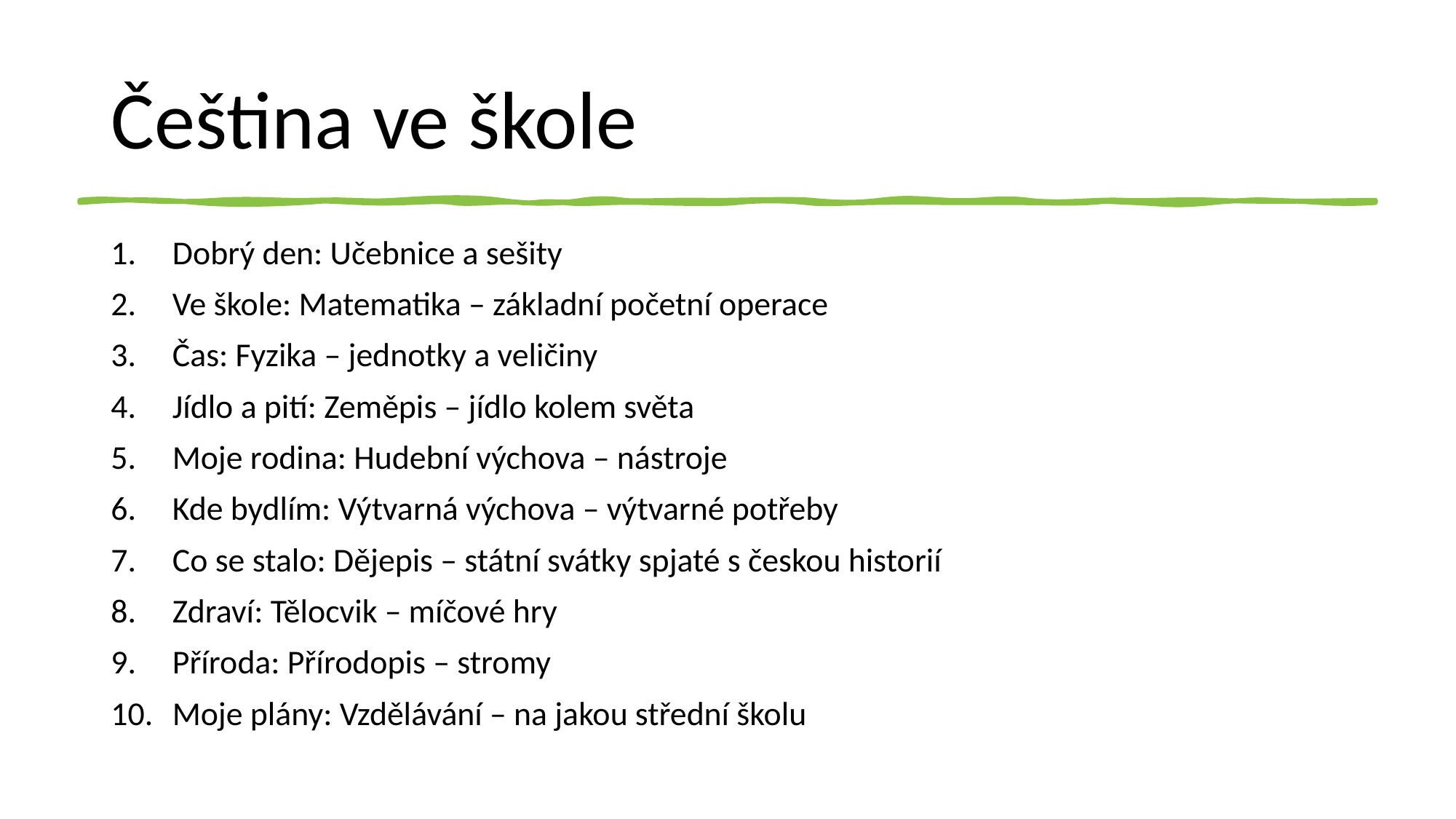

# Čeština ve škole

Dobrý den: Učebnice a sešity
Ve škole: Matematika – základní početní operace
Čas: Fyzika – jednotky a veličiny
Jídlo a pití: Zeměpis – jídlo kolem světa
Moje rodina: Hudební výchova – nástroje
Kde bydlím: Výtvarná výchova – výtvarné potřeby
Co se stalo: Dějepis – státní svátky spjaté s českou historií
Zdraví: Tělocvik – míčové hry
Příroda: Přírodopis – stromy
Moje plány: Vzdělávání – na jakou střední školu